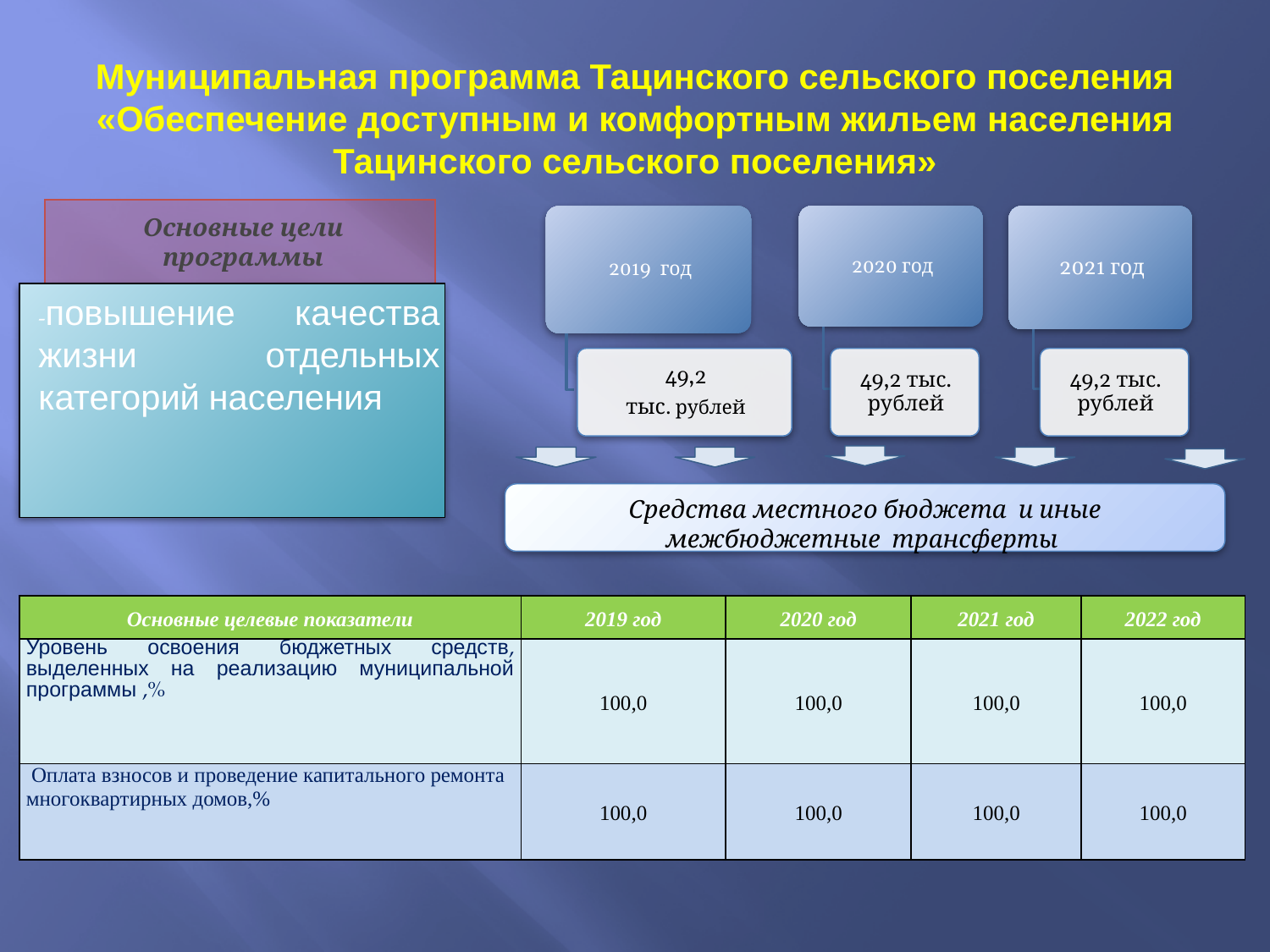

# Муниципальная программа Тацинского сельского поселения «Обеспечение доступным и комфортным жильем населения Тацинского сельского поселения»
Основные цели программы
2019  год
49,2
тыс. рублей
2020 год
49,2 тыс. рублей
2021 год
49,2 тыс. рублей
-повышение качества жизни отдельных категорий населения

Средства местного бюджета  и иные межбюджетные  трансферты
| Основные целевые показатели | 2019 год | 2020 год | 2021 год | 2022 год |
| --- | --- | --- | --- | --- |
| Уровень освоения бюджетных средств, выделенных на реализацию муниципальной программы ,% | 100,0 | 100,0 | 100,0 | 100,0 |
| Оплата взносов и проведение капитального ремонта многоквартирных домов,% | 100,0 | 100,0 | 100,0 | 100,0 |